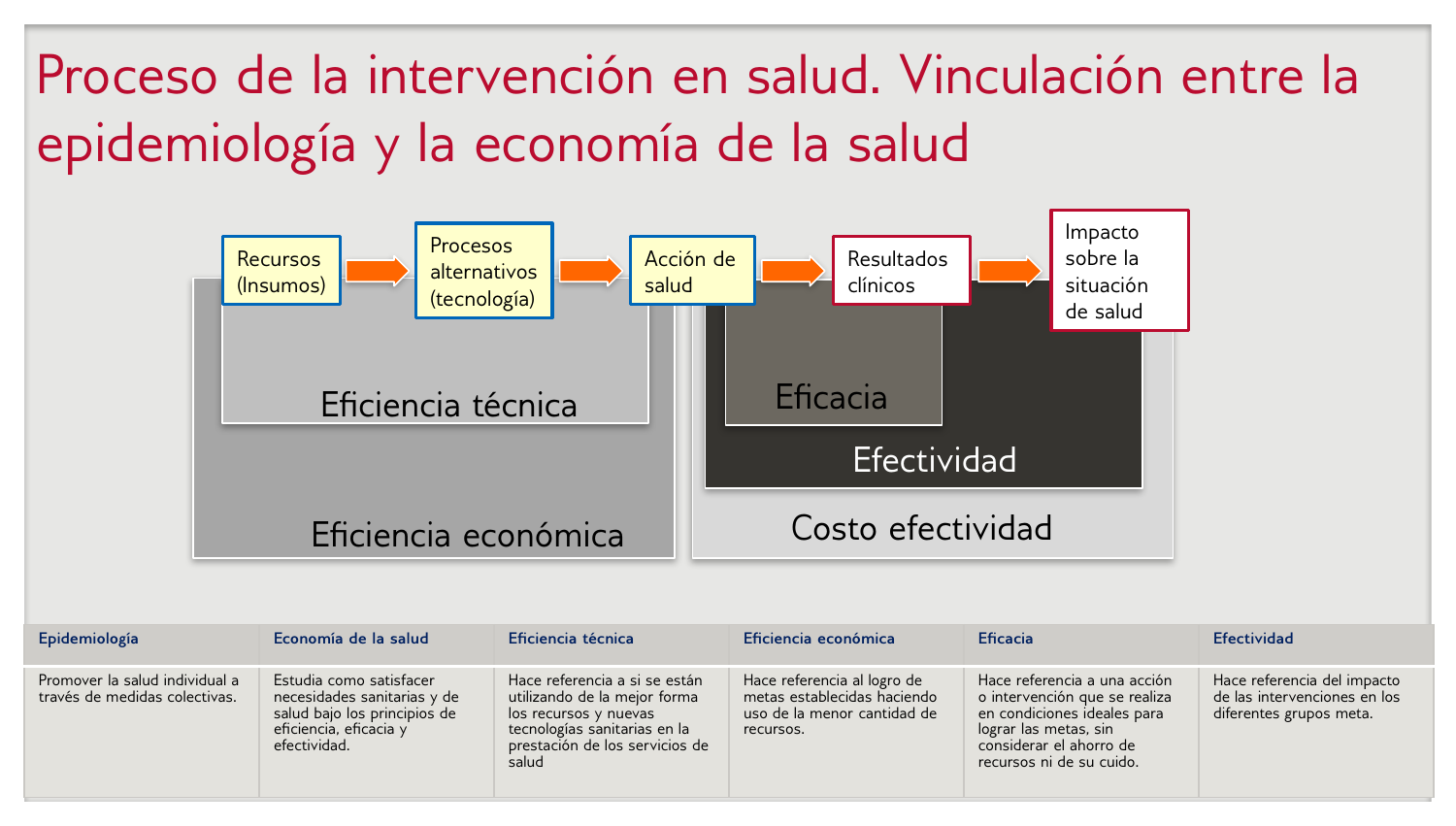

# Proceso de la intervención en salud. Vinculación entre la epidemiología y la economía de la salud
Impacto sobre la situación de salud
Procesos
alternativos
(tecnología)
Recursos
(Insumos)
Acción de salud
Resultados clínicos

Eficacia
Eficiencia técnica
Efectividad
Costo efectividad
Eficiencia económica
| Epidemiología | Economía de la salud | Eficiencia técnica | Eficiencia económica | Eficacia | Efectividad |
| --- | --- | --- | --- | --- | --- |
| Promover la salud individual a través de medidas colectivas. | Estudia como satisfacer necesidades sanitarias y de salud bajo los principios de eficiencia, eficacia y efectividad. | Hace referencia a si se están utilizando de la mejor forma los recursos y nuevas tecnologías sanitarias en la prestación de los servicios de salud | Hace referencia al logro de metas establecidas haciendo uso de la menor cantidad de recursos. | Hace referencia a una acción o intervención que se realiza en condiciones ideales para lograr las metas, sin considerar el ahorro de recursos ni de su cuido. | Hace referencia del impacto de las intervenciones en los diferentes grupos meta. |